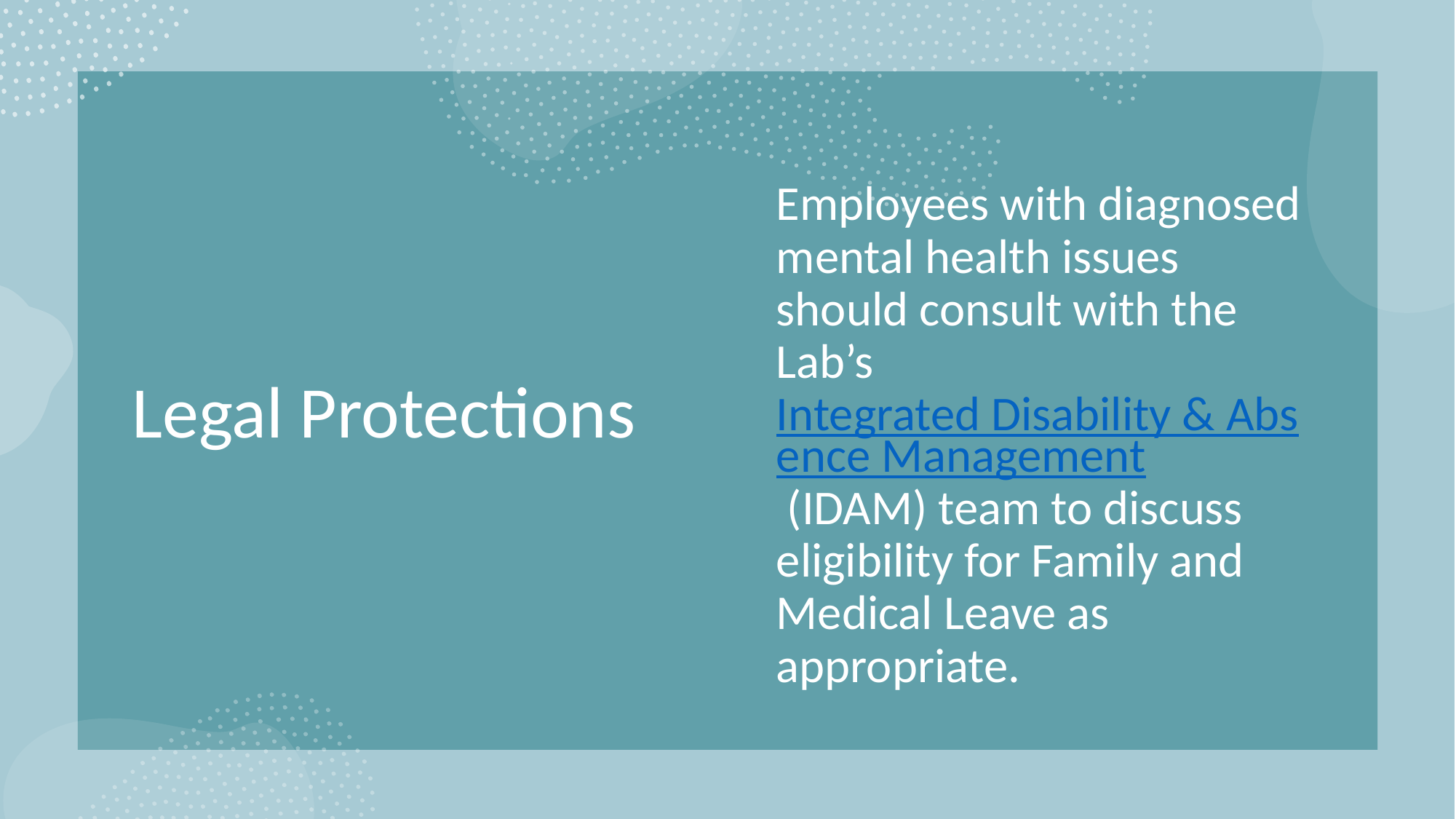

# Legal Protections
Employees with diagnosed mental health issues should consult with the Lab’s Integrated Disability & Absence Management (IDAM) team to discuss eligibility for Family and Medical Leave as appropriate.